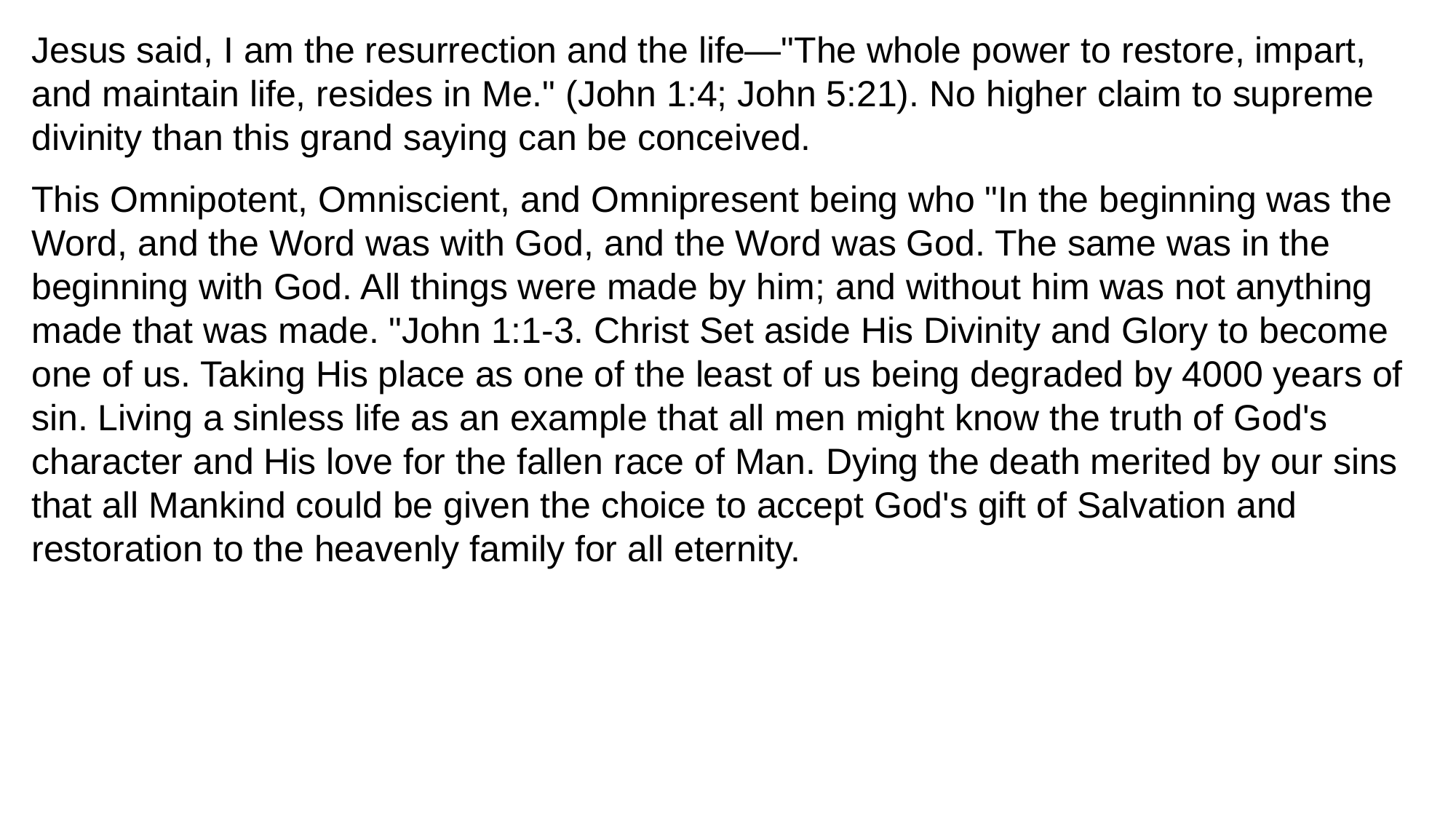

Jesus said, I am the resurrection and the life—"The whole power to restore, impart, and maintain life, resides in Me." (John 1:4; John 5:21). No higher claim to supreme divinity than this grand saying can be conceived.

This Omnipotent, Omniscient, and Omnipresent being who "In the beginning was the Word, and the Word was with God, and the Word was God. The same was in the beginning with God. All things were made by him; and without him was not anything made that was made. "John 1:1-3. Christ Set aside His Divinity and Glory to become one of us. Taking His place as one of the least of us being degraded by 4000 years of sin. Living a sinless life as an example that all men might know the truth of God's character and His love for the fallen race of Man. Dying the death merited by our sins that all Mankind could be given the choice to accept God's gift of Salvation and restoration to the heavenly family for all eternity.